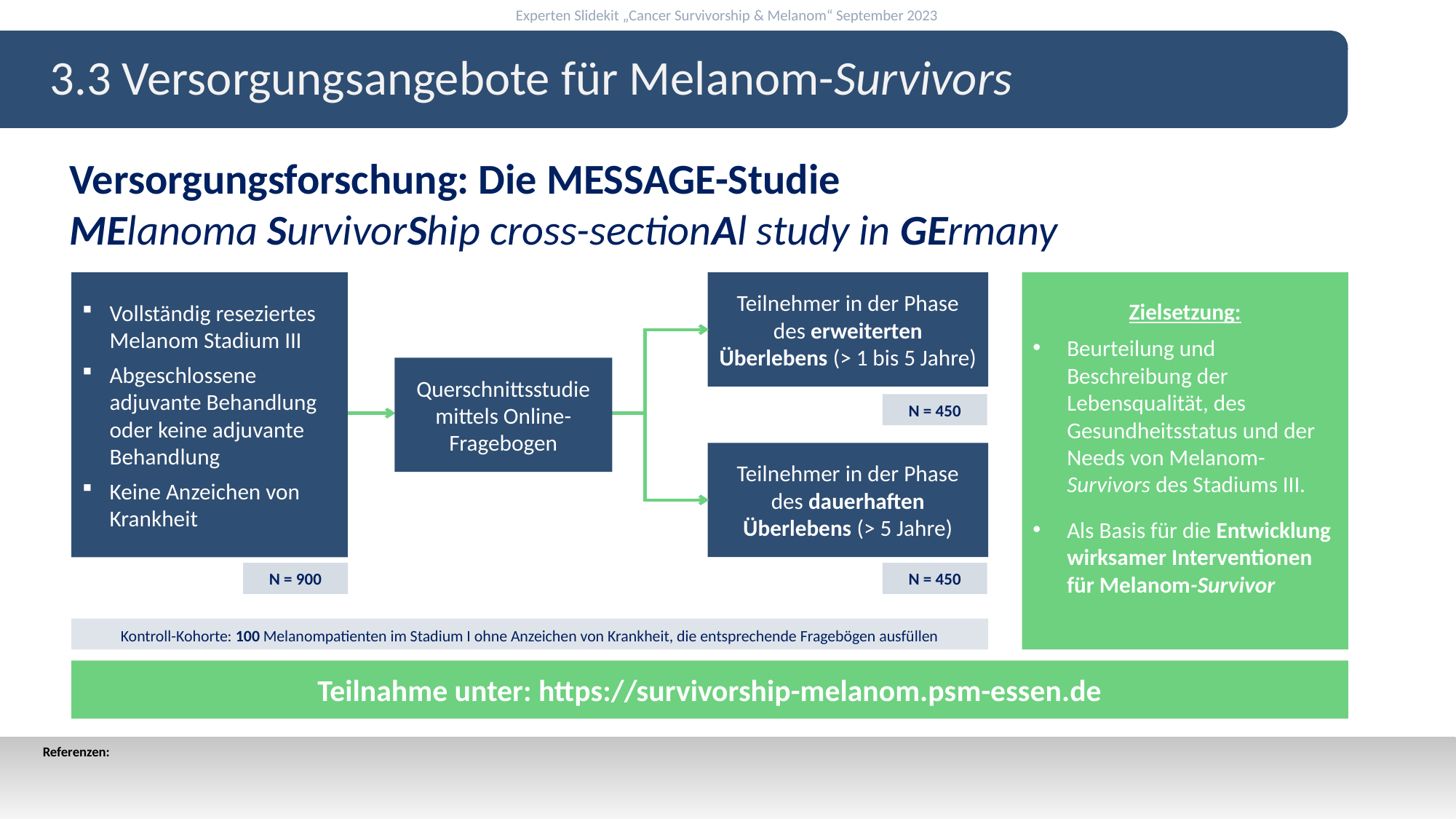

3.3 Versorgungsangebote für Melanom-Survivors
Versorgungsforschung: Die MESSAGE-Studie
MElanoma SurvivorShip cross-sectionAl study in GErmany
Vollständig reseziertes Melanom Stadium III
Abgeschlossene adjuvante Behandlung oder keine adjuvante Behandlung
Keine Anzeichen von Krankheit
Teilnehmer in der Phase des erweiterten Überlebens (> 1 bis 5 Jahre)
Zielsetzung:
Beurteilung und Beschreibung der Lebensqualität, des Gesundheitsstatus und der Needs von Melanom-Survivors des Stadiums III.
Als Basis für die Entwicklung wirksamer Interventionen für Melanom-Survivor

Querschnittsstudie mittels Online-Fragebogen
N = 450
Teilnehmer in der Phase des dauerhaften Überlebens (> 5 Jahre)
N = 900
N = 450
Kontroll-Kohorte: 100 Melanompatienten im Stadium I ohne Anzeichen von Krankheit, die entsprechende Fragebögen ausfüllen
Teilnahme unter: https://survivorship-melanom.psm-essen.de
Referenzen: